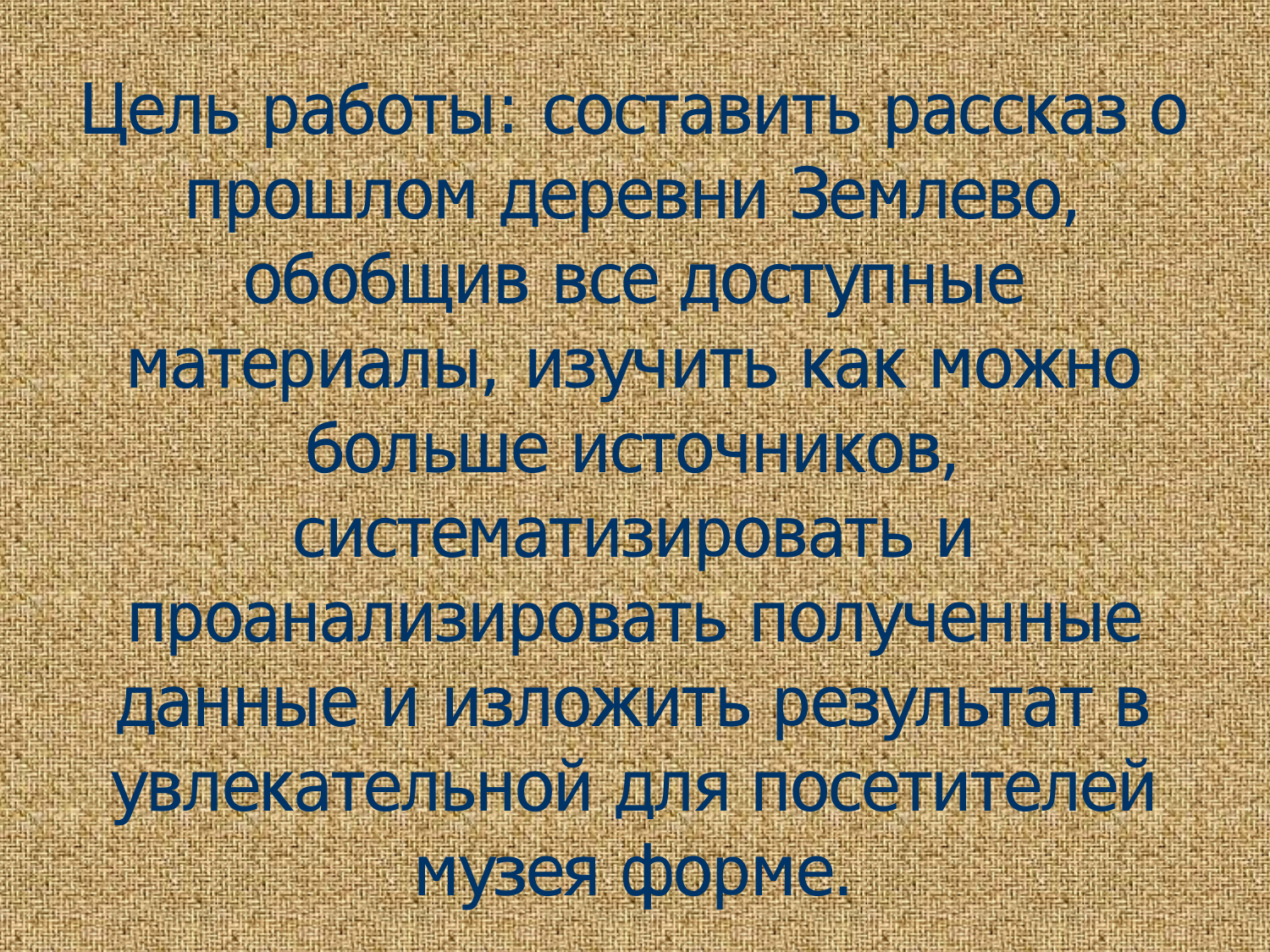

# Цель работы: составить рассказ о прошлом деревни Землево, обобщив все доступные материалы, изучить как можно больше источников, систематизировать и проанализировать полученные данные и изложить результат в увлекательной для посетителей музея форме.